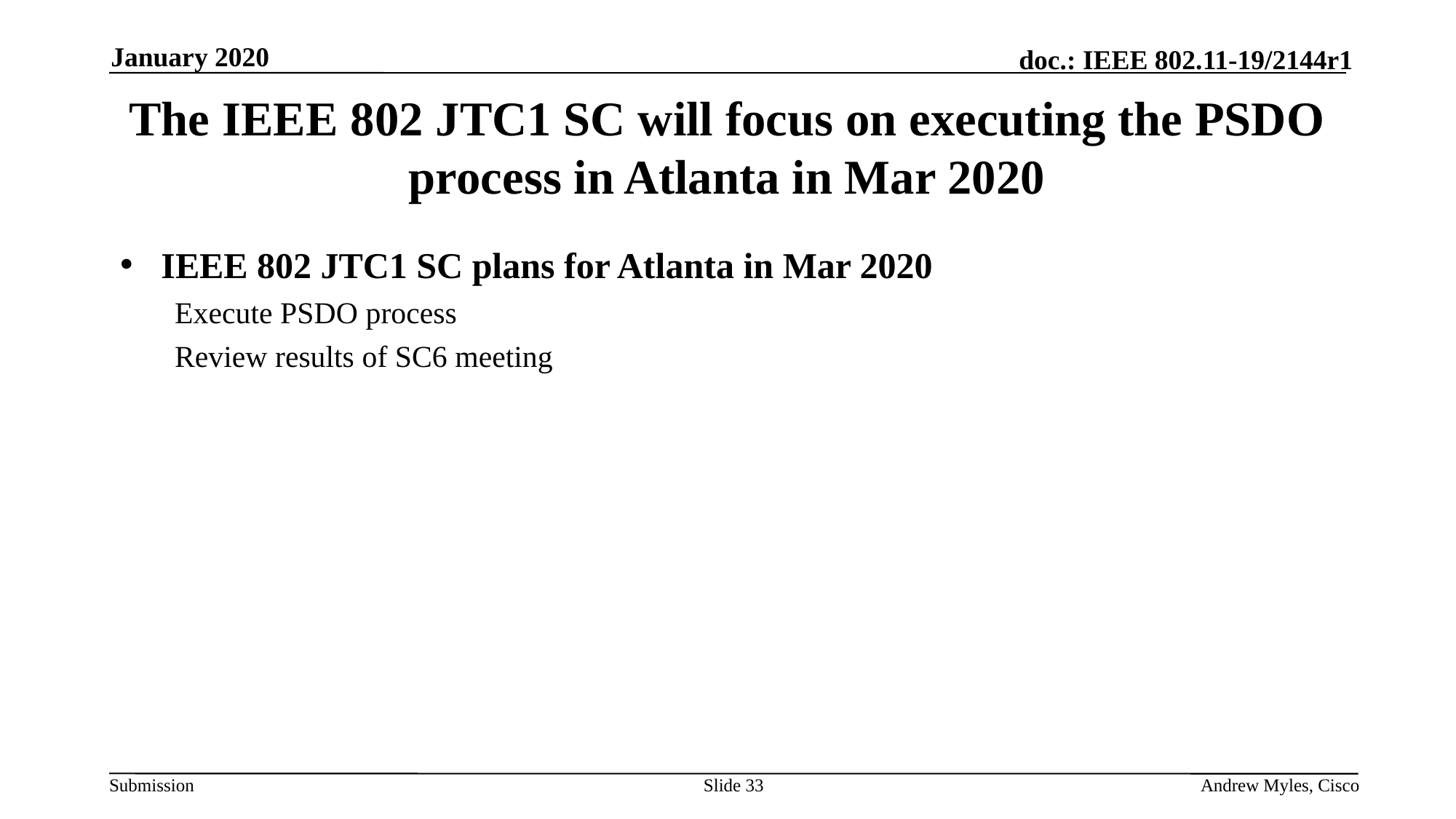

January 2020
# The IEEE 802 JTC1 SC will focus on executing the PSDO process in Atlanta in Mar 2020
IEEE 802 JTC1 SC plans for Atlanta in Mar 2020
Execute PSDO process
Review results of SC6 meeting
Slide 33
Andrew Myles, Cisco